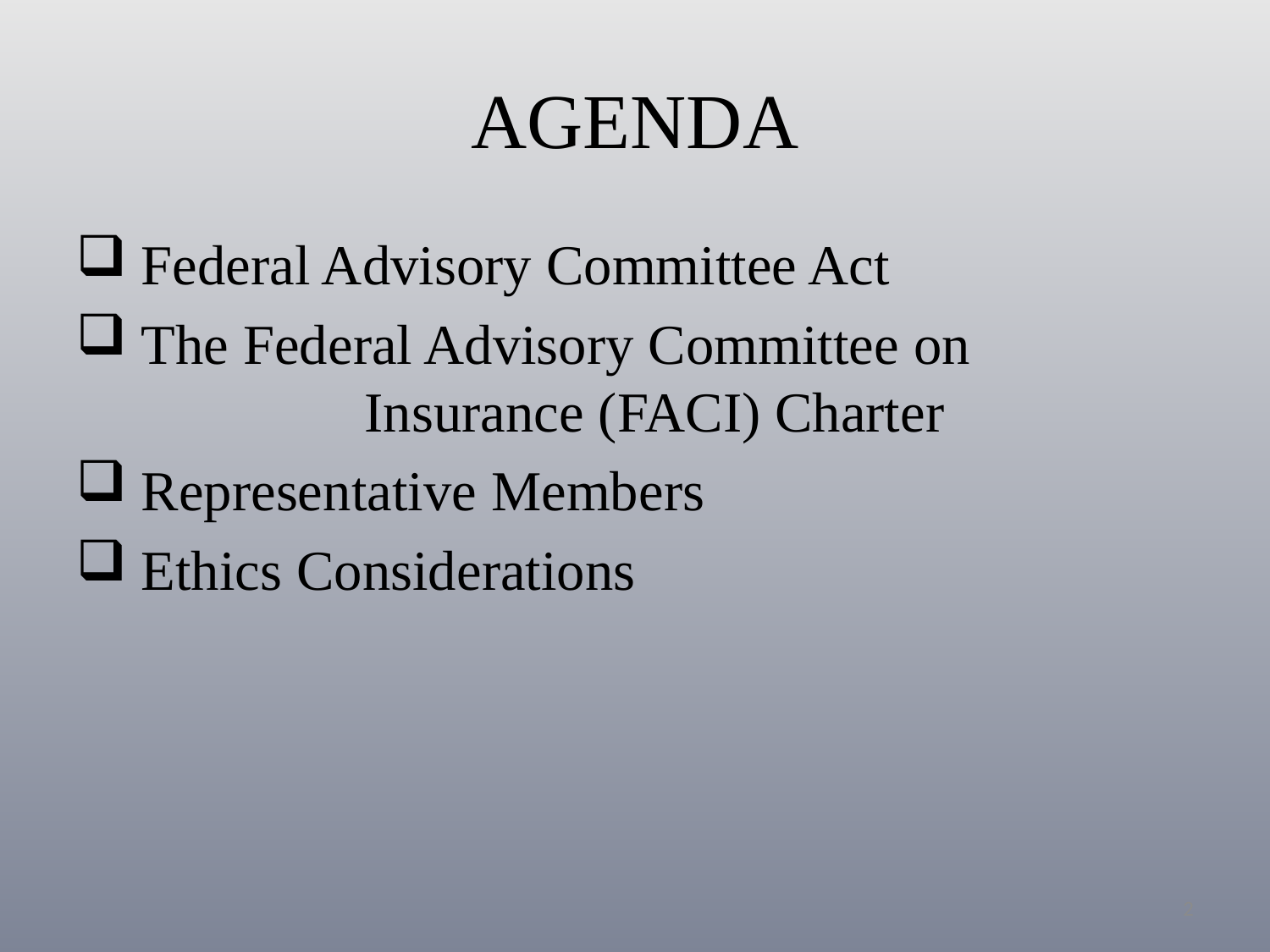

# AGENDA
 Federal Advisory Committee Act
 The Federal Advisory Committee on                                 Insurance (FACI) Charter
 Representative Members
 Ethics Considerations

2